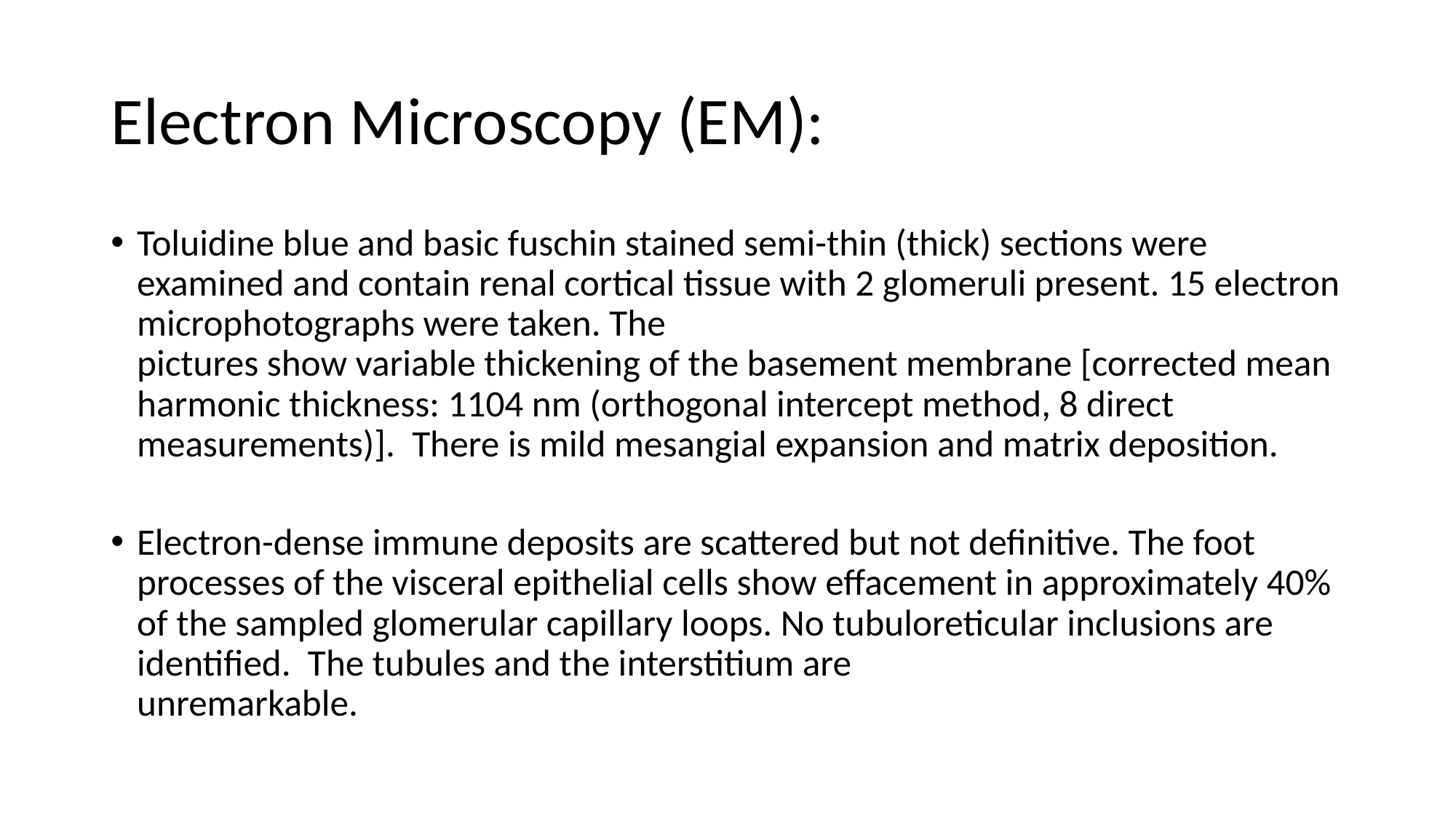

# Electron Microscopy (EM):
Toluidine blue and basic fuschin stained semi-thin (thick) sections were examined and contain renal cortical tissue with 2 glomeruli present. 15 electron microphotographs were taken. The
pictures show variable thickening of the basement membrane [corrected mean harmonic thickness: 1104 nm (orthogonal intercept method, 8 direct measurements)].  There is mild mesangial expansion and matrix deposition.
Electron-dense immune deposits are scattered but not definitive. The foot processes of the visceral epithelial cells show effacement in approximately 40% of the sampled glomerular capillary loops. No tubuloreticular inclusions are identified.  The tubules and the interstitium are
unremarkable.